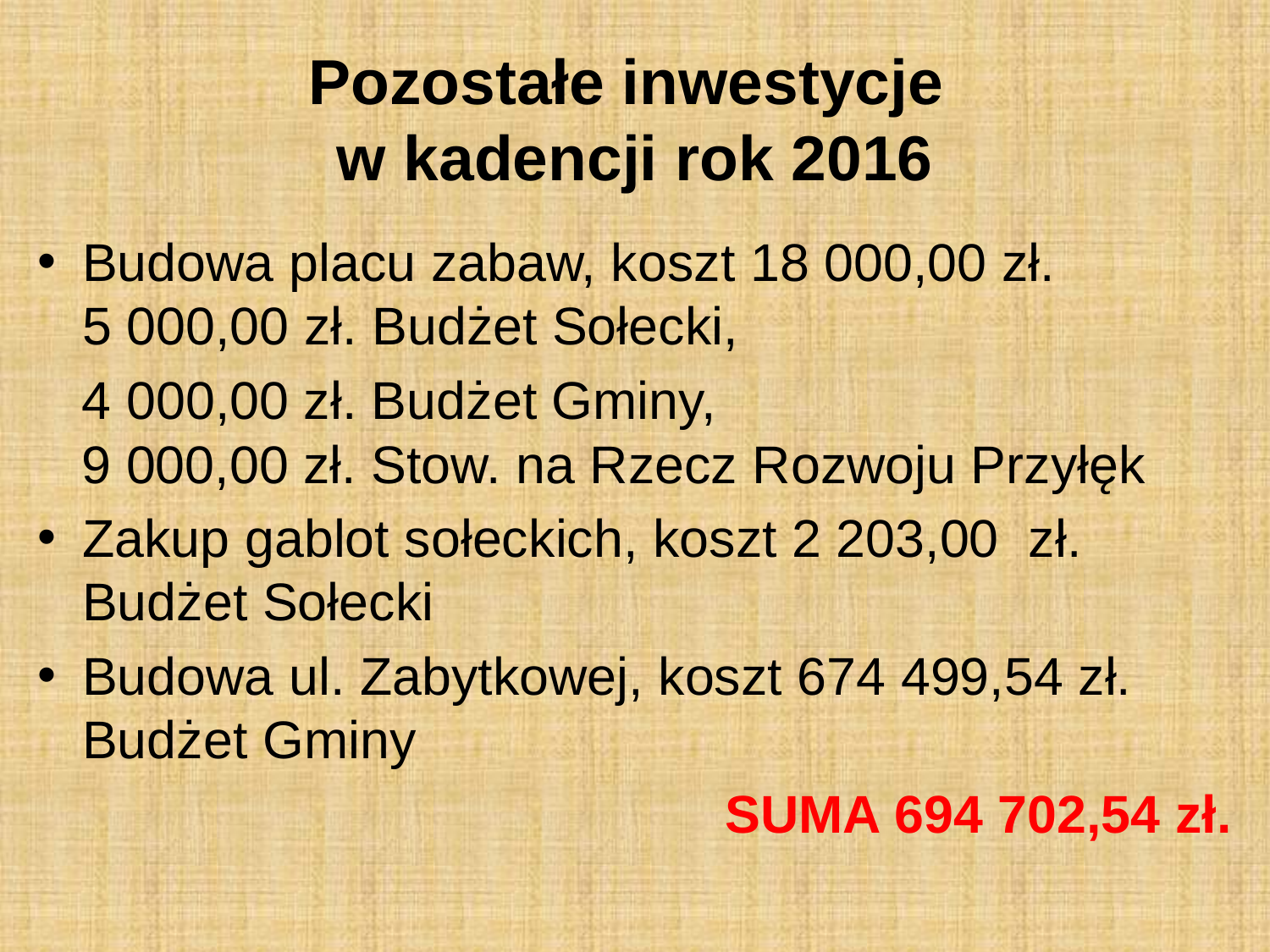

# Pozostałe inwestycje w kadencji rok 2016
Budowa placu zabaw, koszt 18 000,00 zł.
5 000,00 zł. Budżet Sołecki,
   4 000,00 zł. Budżet Gminy,
   9 000,00 zł. Stow. na Rzecz Rozwoju Przyłęk
Zakup gablot sołeckich, koszt 2 203,00  zł. Budżet Sołecki
Budowa ul. Zabytkowej, koszt 674 499,54 zł. Budżet Gminy
	SUMA 694 702,54 zł.